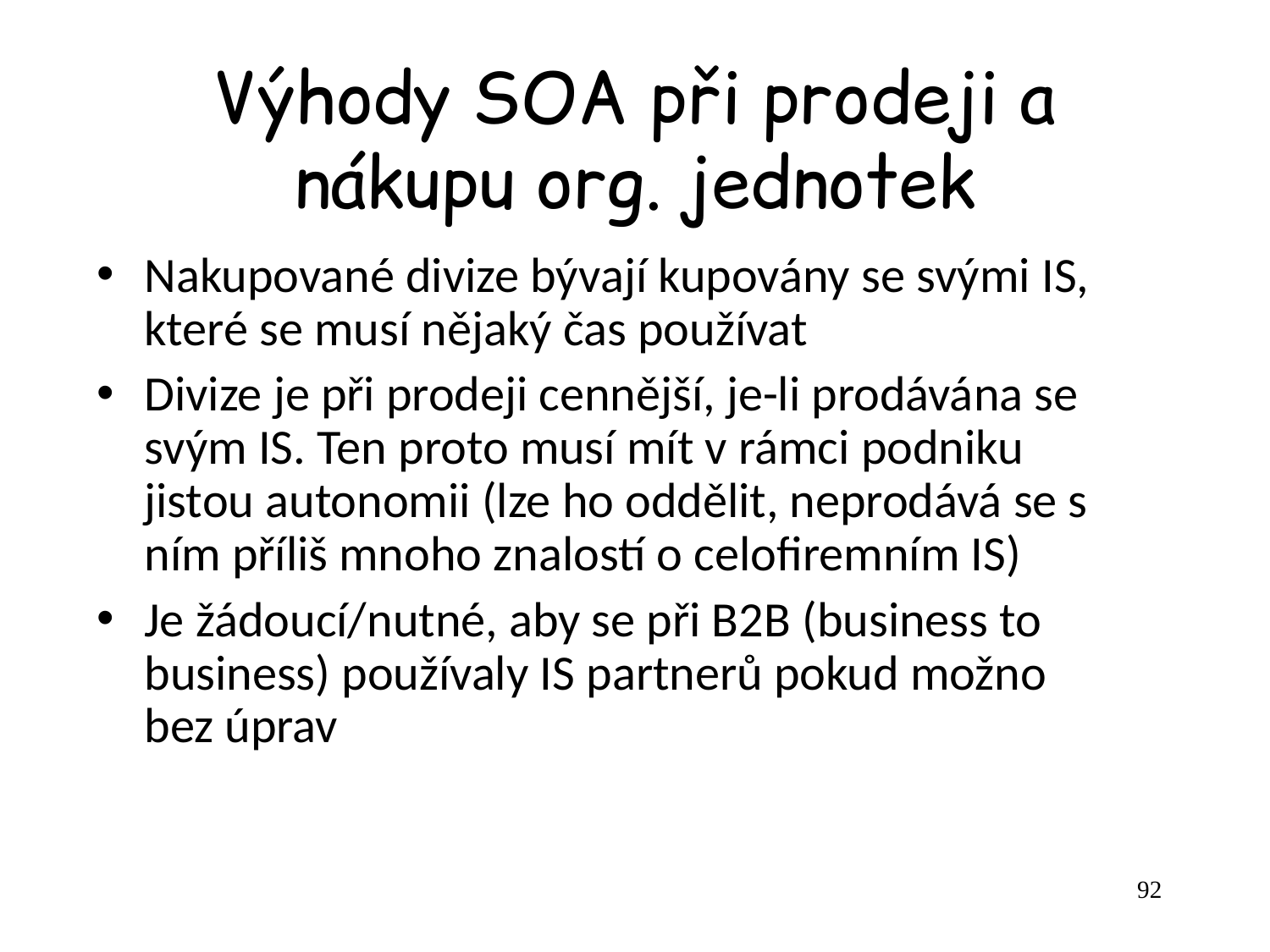

Výhody SOA při prodeji a nákupu org. jednotek
Nakupované divize bývají kupovány se svými IS, které se musí nějaký čas používat
Divize je při prodeji cennější, je-li prodávána se svým IS. Ten proto musí mít v rámci podniku jistou autonomii (lze ho oddělit, neprodává se s ním příliš mnoho znalostí o celofiremním IS)
Je žádoucí/nutné, aby se při B2B (business to business) používaly IS partnerů pokud možno bez úprav
92